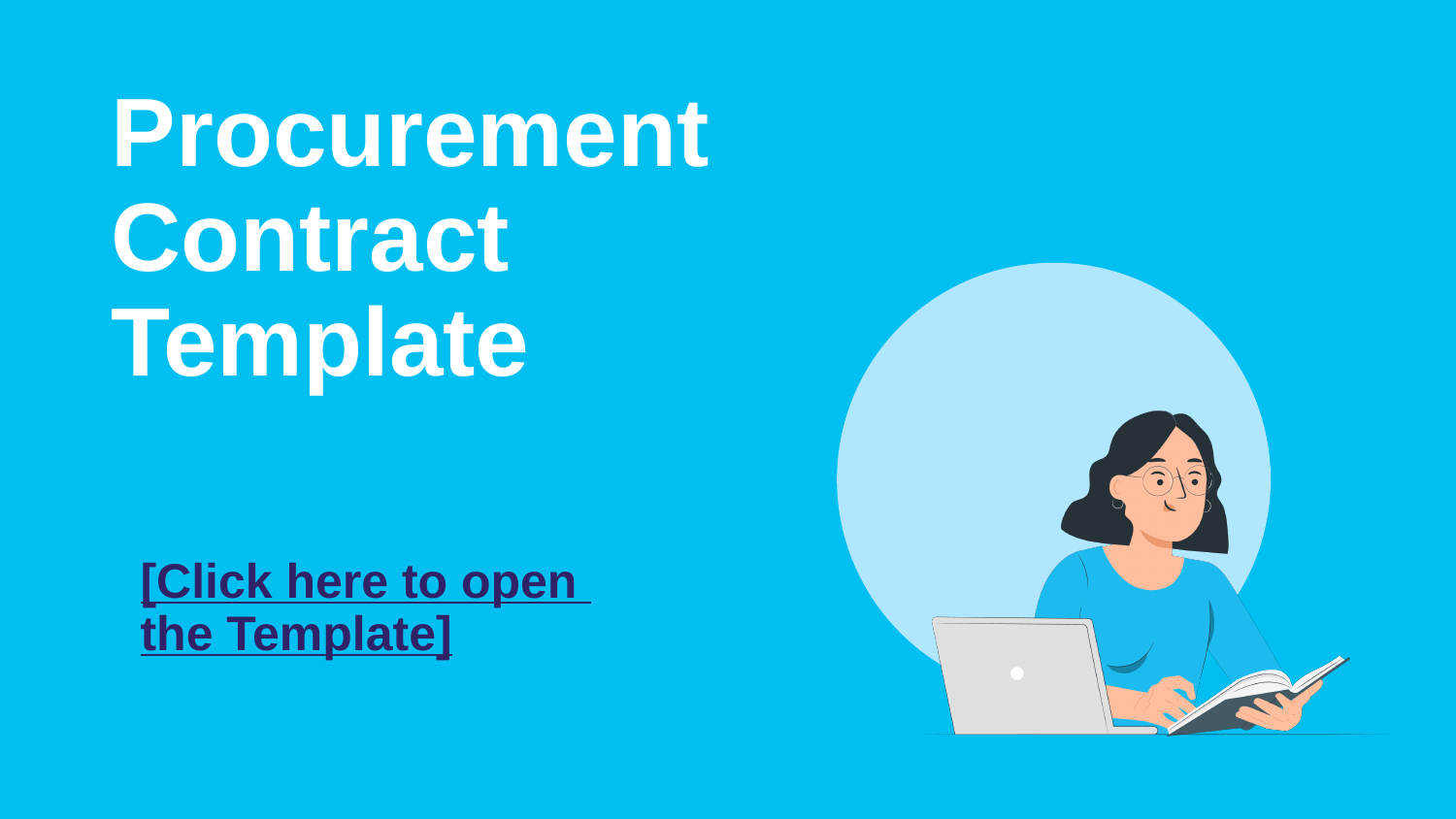

# Procurement Contract Template
[Click here to open
the Template]